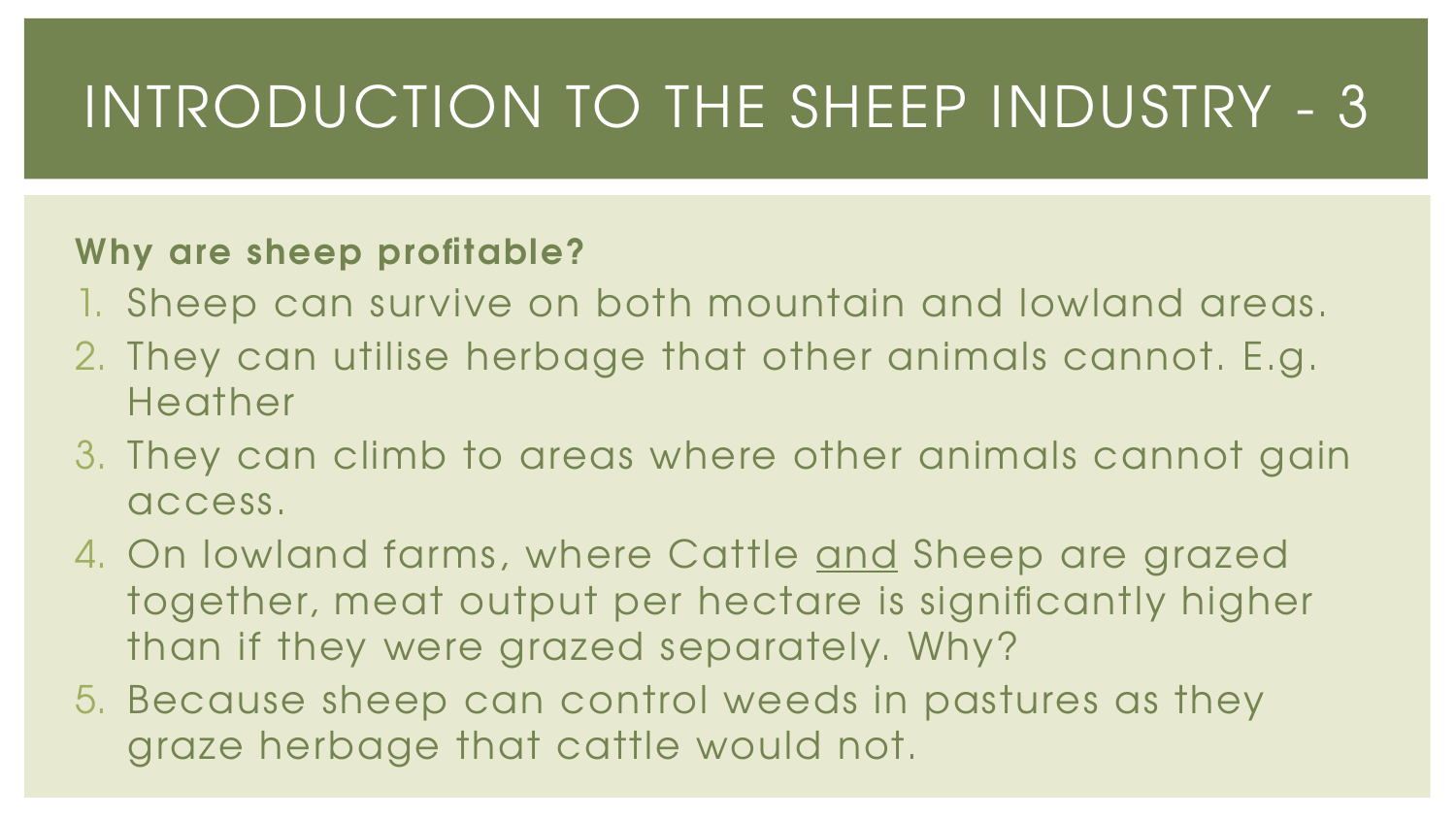

# Introduction to the Sheep Industry - 3
Why are sheep profitable?
Sheep can survive on both mountain and lowland areas.
They can utilise herbage that other animals cannot. E.g. Heather
They can climb to areas where other animals cannot gain access.
On lowland farms, where Cattle and Sheep are grazed together, meat output per hectare is significantly higher than if they were grazed separately. Why?
Because sheep can control weeds in pastures as they graze herbage that cattle would not.